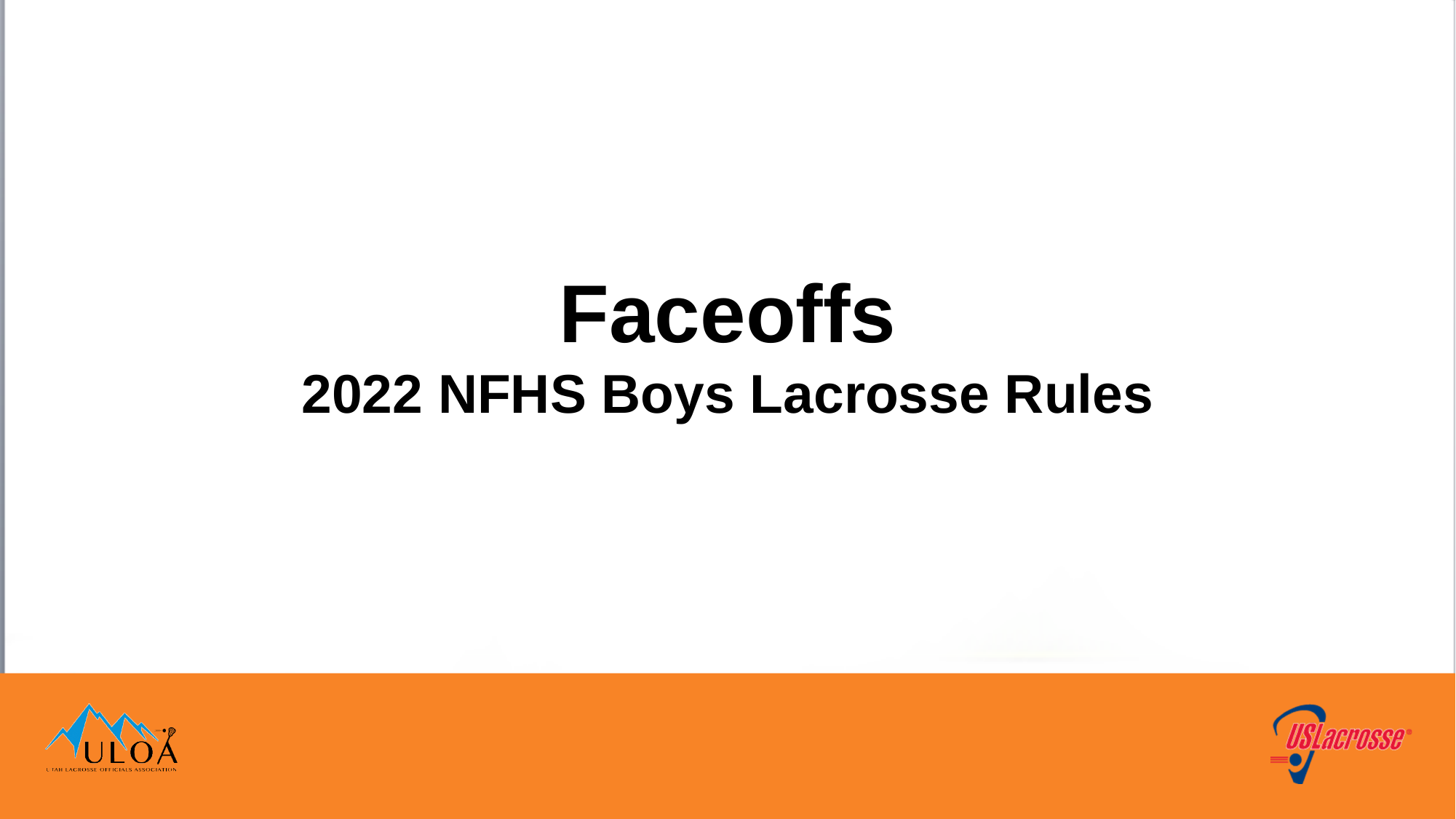

# Faceoffs 2022 NFHS Boys Lacrosse Rules